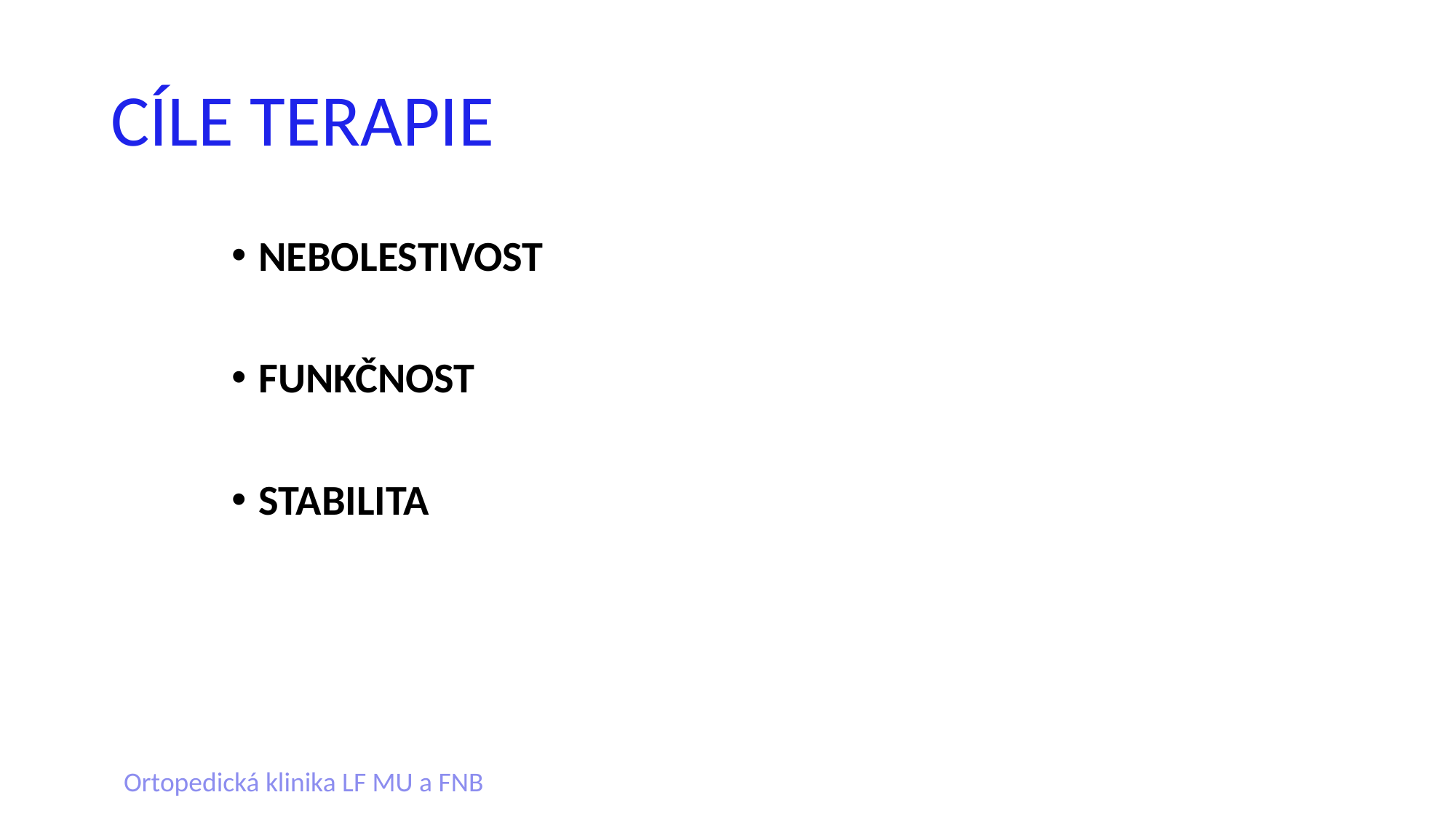

# CÍLE TERAPIE
NEBOLESTIVOST

FUNKČNOST

STABILITA
Ortopedická klinika LF MU a FNB